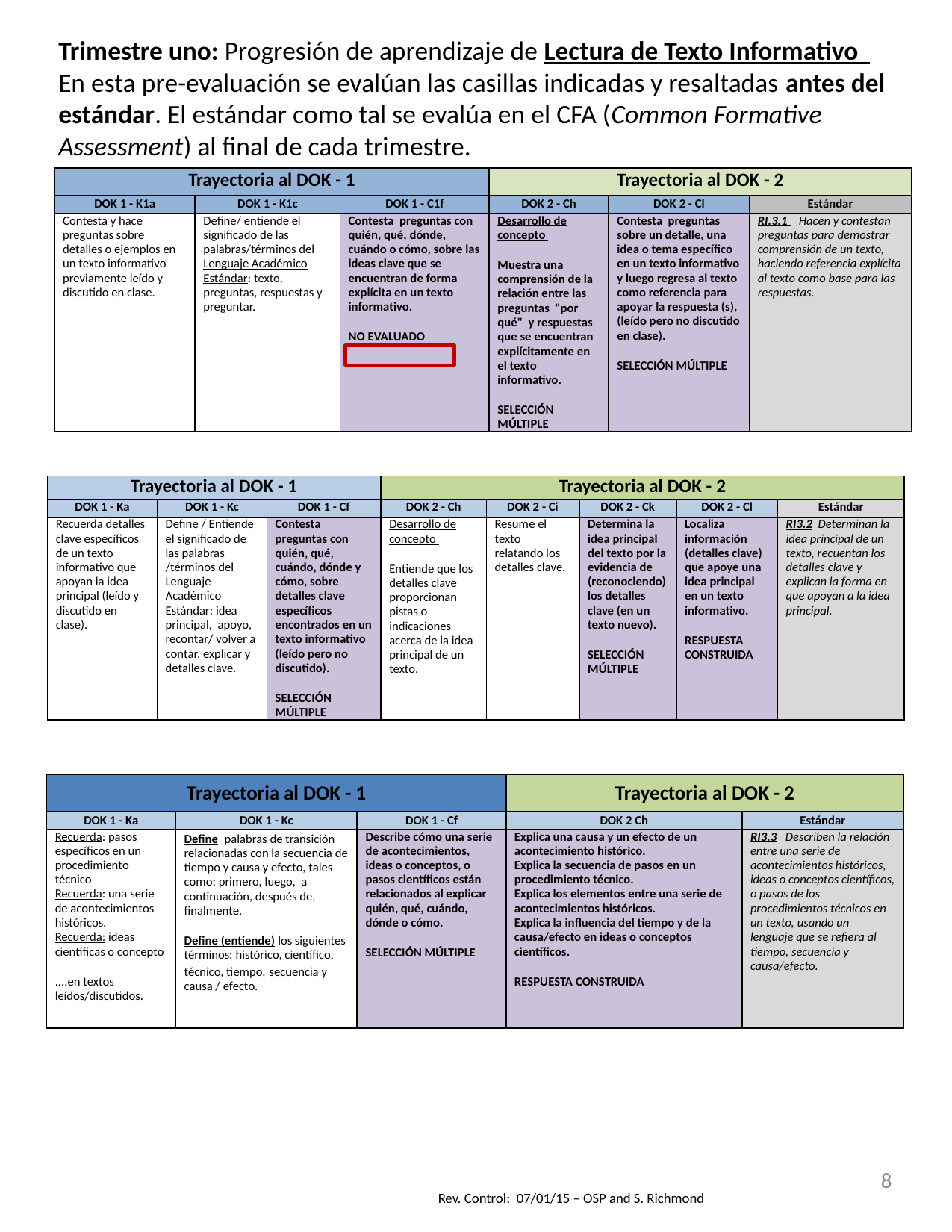

Trimestre uno: Progresión de aprendizaje de Lectura de Texto Informativo
En esta pre-evaluación se evalúan las casillas indicadas y resaltadas antes del estándar. El estándar como tal se evalúa en el CFA (Common Formative Assessment) al final de cada trimestre.
| Trayectoria al DOK - 1 |  |  | Trayectoria al DOK - 2 |  |  |
| --- | --- | --- | --- | --- | --- |
| DOK 1 - K1a | DOK 1 - K1c | DOK 1 - C1f | DOK 2 - Ch | DOK 2 - Cl | Estándar |
| Contesta y hace preguntas sobre detalles o ejemplos en un texto informativo previamente leído y discutido en clase. | Define/ entiende el significado de las palabras/términos del Lenguaje Académico Estándar: texto, preguntas, respuestas y preguntar. | Contesta preguntas con quién, qué, dónde, cuándo o cómo, sobre las ideas clave que se encuentran de forma explícita en un texto informativo. NO EVALUADO | Desarrollo de concepto Muestra una comprensión de la relación entre las preguntas "por qué" y respuestas que se encuentran explícitamente en el texto informativo. SELECCIÓN MÚLTIPLE | Contesta preguntas sobre un detalle, una idea o tema específico en un texto informativo y luego regresa al texto como referencia para apoyar la respuesta (s), (leído pero no discutido en clase). SELECCIÓN MÚLTIPLE | RI.3.1 Hacen y contestan preguntas para demostrar comprensión de un texto, haciendo referencia explícita al texto como base para las respuestas. |

| Trayectoria al DOK - 1 |  |  | Trayectoria al DOK - 2 |  |  |  |  |
| --- | --- | --- | --- | --- | --- | --- | --- |
| DOK 1 - Ka | DOK 1 - Kc | DOK 1 - Cf | DOK 2 - Ch | DOK 2 - Ci | DOK 2 - Ck | DOK 2 - Cl | Estándar |
| Recuerda detalles clave específicos de un texto informativo que apoyan la idea principal (leído y discutido en clase). | Define / Entiende el significado de las palabras /términos del Lenguaje Académico Estándar: idea principal, apoyo, recontar/ volver a contar, explicar y detalles clave. | Contesta preguntas con quién, qué, cuándo, dónde y cómo, sobre detalles clave específicos encontrados en un texto informativo (leído pero no discutido). SELECCIÓN MÚLTIPLE | Desarrollo de concepto Entiende que los detalles clave proporcionan pistas o indicaciones acerca de la idea principal de un texto. | Resume el texto relatando los detalles clave. | Determina la idea principal del texto por la evidencia de (reconociendo) los detalles clave (en un texto nuevo). SELECCIÓN MÚLTIPLE | Localiza información (detalles clave) que apoye una idea principal en un texto informativo. RESPUESTA CONSTRUIDA | RI3.2 Determinan la idea principal de un texto, recuentan los detalles clave y explican la forma en que apoyan a la idea principal. |
| Trayectoria al DOK - 1 |  |  | Trayectoria al DOK - 2 |  |
| --- | --- | --- | --- | --- |
| DOK 1 - Ka | DOK 1 - Kc | DOK 1 - Cf | DOK 2 Ch | Estándar |
| Recuerda: pasos específicos en un procedimiento técnico Recuerda: una serie de acontecimientos históricos. Recuerda: ideas científicas o concepto ....en textos leídos/discutidos. | Define palabras de transición relacionadas con la secuencia de tiempo y causa y efecto, tales como: primero, luego, a continuación, después de, finalmente. Define (entiende) los siguientes términos: histórico, científico, técnico, tiempo, secuencia y causa / efecto. | Describe cómo una serie de acontecimientos, ideas o conceptos, o pasos científicos están relacionados al explicar quién, qué, cuándo, dónde o cómo. SELECCIÓN MÚLTIPLE | Explica una causa y un efecto de un acontecimiento histórico. Explica la secuencia de pasos en un procedimiento técnico. Explica los elementos entre una serie de acontecimientos históricos. Explica la influencia del tiempo y de la causa/efecto en ideas o conceptos científicos. RESPUESTA CONSTRUIDA | RI3.3 Describen la relación entre una serie de acontecimientos históricos, ideas o conceptos científicos, o pasos de los procedimientos técnicos en un texto, usando un lenguaje que se refiera al tiempo, secuencia y causa/efecto. |
8